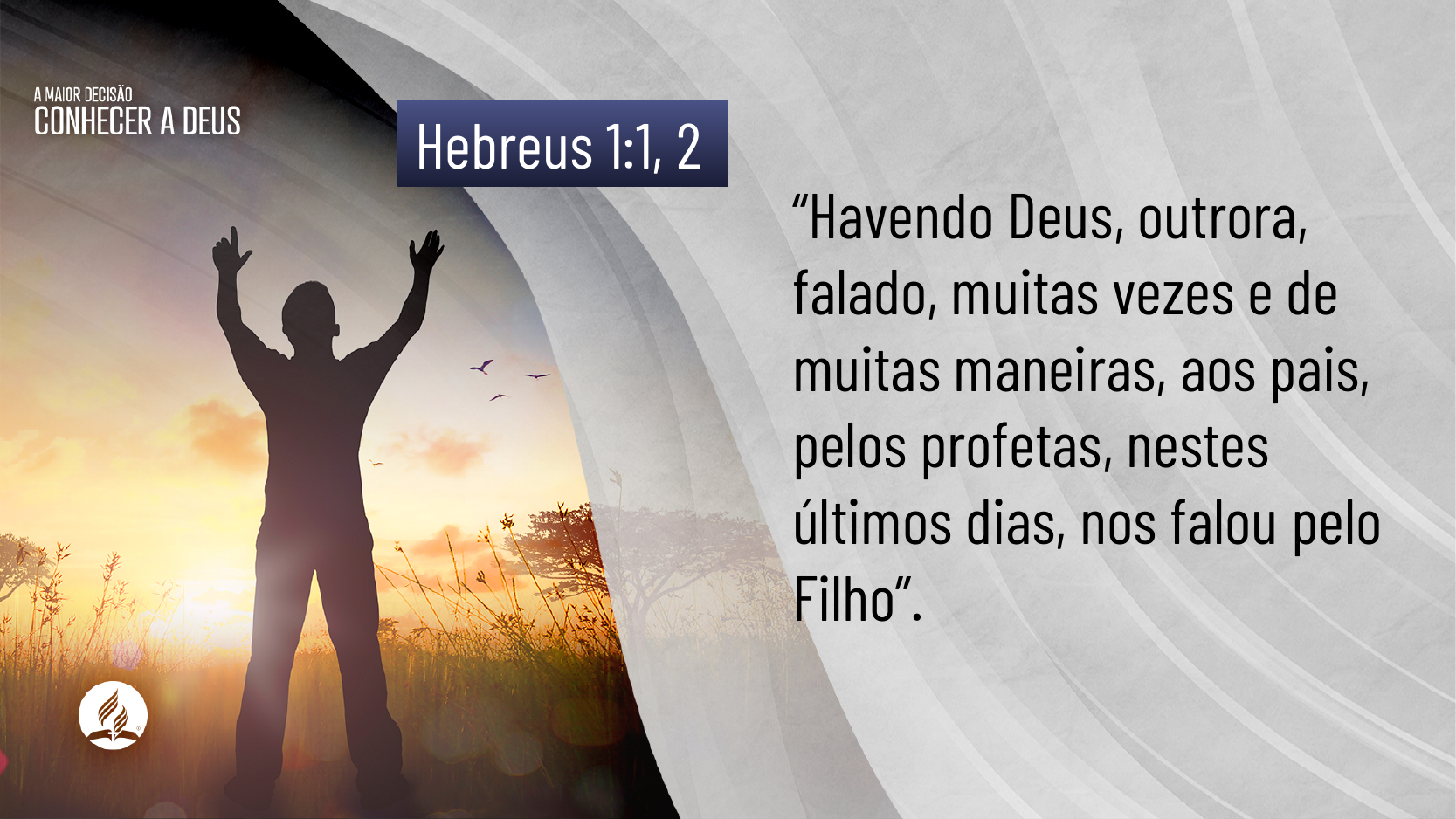

Hebreus 1:1, 2
“Havendo Deus, outrora, falado, muitas vezes e de muitas maneiras, aos pais, pelos profetas, nestes últimos dias, nos falou pelo Filho”.